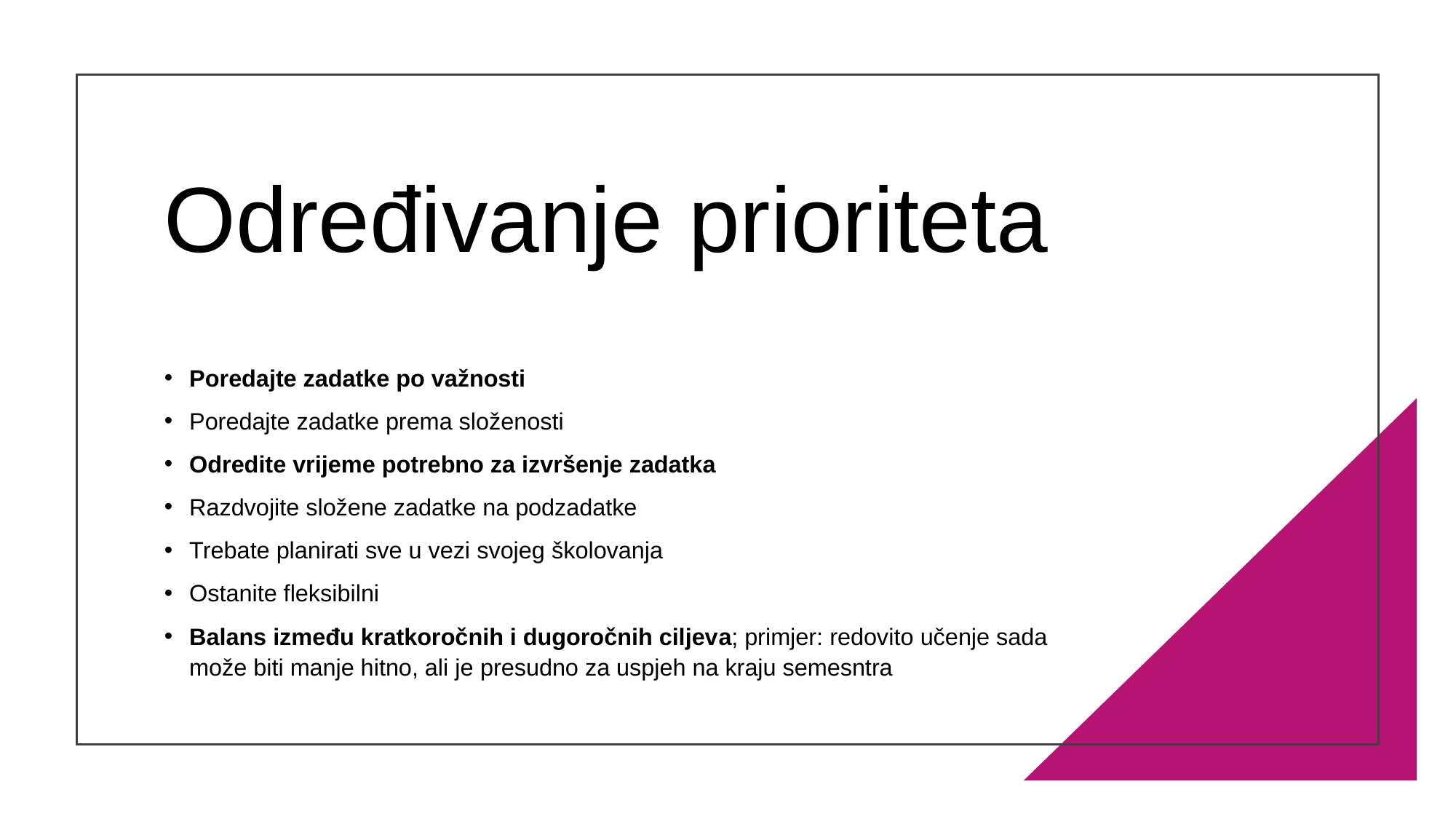

# Određivanje prioriteta
Poredajte zadatke po važnosti
Poredajte zadatke prema složenosti
Odredite vrijeme potrebno za izvršenje zadatka
Razdvojite složene zadatke na podzadatke
Trebate planirati sve u vezi svojeg školovanja
Ostanite fleksibilni
Balans između kratkoročnih i dugoročnih ciljeva; primjer: redovito učenje sada može biti manje hitno, ali je presudno za uspjeh na kraju semesntra